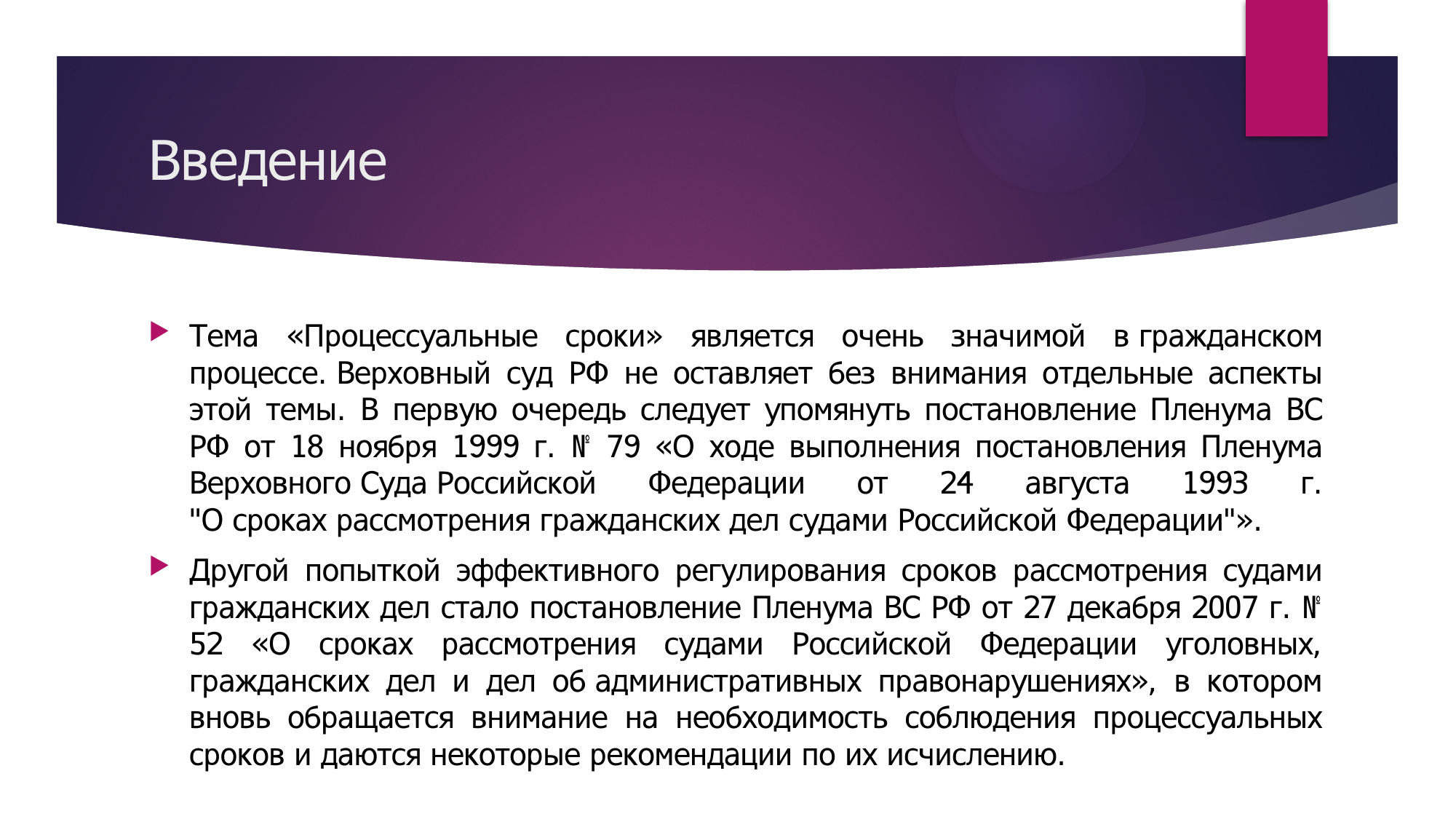

# Введение
Тема «Процессуальные сроки» является очень значимой в гражданском процессе. Верховный суд РФ не оставляет без внимания отдельные аспекты этой темы. В первую очередь следует упомянуть постановление Пленума ВС РФ от 18 ноября 1999 г. № 79 «О ходе выполнения постановления Пленума Верховного Суда Российской Федерации от 24 августа 1993 г. "О сроках рассмотрения гражданских дел судами Российской Федерации"».
Другой попыткой эффективного регулирования сроков рассмотрения судами гражданских дел стало постановление Пленума ВС РФ от 27 декабря 2007 г. № 52 «О сроках рассмотрения судами Российской Федерации уголовных, гражданских дел и дел об административных правонарушениях», в котором вновь обращается внимание на необходимость соблюдения процессуальных сроков и даются некоторые рекомендации по их исчислению.